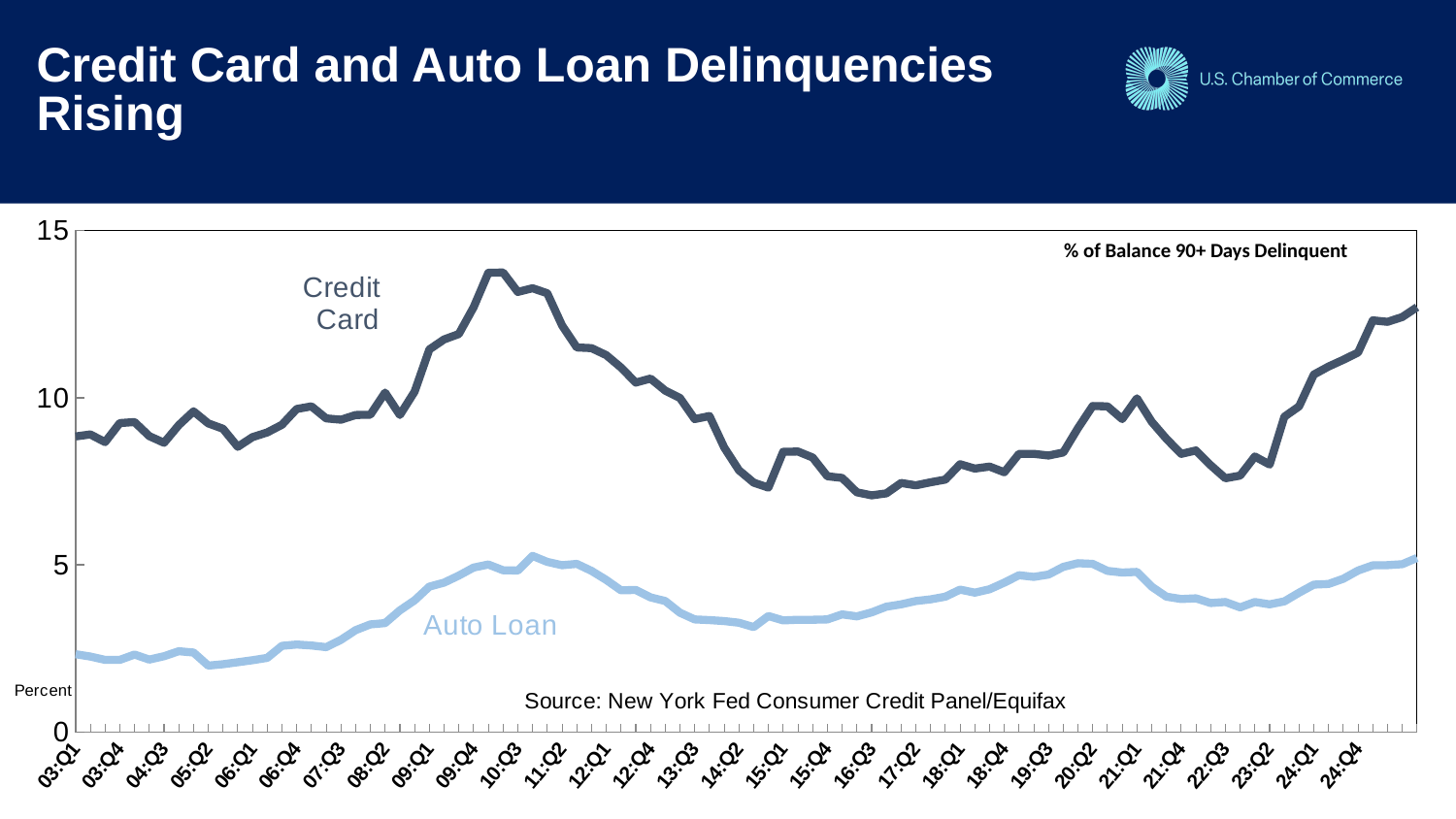

# Credit Card and Auto Loan Delinquencies Rising

### Chart

| Category |  |  |
|---|---|---|
| 03:Q1 | 8.84 | 2.33 |
| 03:Q2 | 8.9 | 2.26 |
| 03:Q3 | 8.67 | 2.16 |
| 03:Q4 | 9.24 | 2.16 |
| 04:Q1 | 9.27 | 2.32 |
| 04:Q2 | 8.85 | 2.17 |
| 04:Q3 | 8.65 | 2.27 |
| 04:Q4 | 9.18 | 2.42 |
| 05:Q1 | 9.59 | 2.38 |
| 05:Q2 | 9.23 | 1.99 |
| 05:Q3 | 9.07 | 2.03 |
| 05:Q4 | 8.53 | 2.09 |
| 06:Q1 | 8.82 | 2.15 |
| 06:Q2 | 8.96 | 2.22 |
| 06:Q3 | 9.19 | 2.58 |
| 06:Q4 | 9.66 | 2.62 |
| 07:Q1 | 9.74 | 2.59 |
| 07:Q2 | 9.38 | 2.54 |
| 07:Q3 | 9.34 | 2.76 |
| 07:Q4 | 9.48 | 3.05 |
| 08:Q1 | 9.49 | 3.22 |
| 08:Q2 | 10.15 | 3.26 |
| 08:Q3 | 9.48 | 3.64 |
| 08:Q4 | 10.18 | 3.94 |
| 09:Q1 | 11.44 | 4.35 |
| 09:Q2 | 11.74 | 4.47 |
| 09:Q3 | 11.9 | 4.68 |
| 09:Q4 | 12.7 | 4.92 |
| 10:Q1 | 13.73 | 5.01 |
| 10:Q2 | 13.74 | 4.84 |
| 10:Q3 | 13.16 | 4.83 |
| 10:Q4 | 13.27 | 5.27 |
| 11:Q1 | 13.12 | 5.09 |
| 11:Q2 | 12.16 | 4.99 |
| 11:Q3 | 11.5 | 5.03 |
| 11:Q4 | 11.48 | 4.82 |
| 12:Q1 | 11.27 | 4.55 |
| 12:Q2 | 10.9 | 4.24 |
| 12:Q3 | 10.45 | 4.25 |
| 12:Q4 | 10.57 | 4.03 |
| 13:Q1 | 10.21 | 3.92 |
| 13:Q2 | 9.99 | 3.57 |
| 13:Q3 | 9.36 | 3.37 |
| 13:Q4 | 9.45 | 3.35 |
| 14:Q1 | 8.51 | 3.32 |
| 14:Q2 | 7.83 | 3.27 |
| 14:Q3 | 7.46 | 3.14 |
| 14:Q4 | 7.31 | 3.47 |
| 15:Q1 | 8.38 | 3.34 |
| 15:Q2 | 8.39 | 3.36 |
| 15:Q3 | 8.21 | 3.36 |
| 15:Q4 | 7.65 | 3.37 |
| 16:Q1 | 7.6 | 3.52 |
| 16:Q2 | 7.17 | 3.46 |
| 16:Q3 | 7.08 | 3.58 |
| 16:Q4 | 7.14 | 3.75 |
| 17:Q1 | 7.45 | 3.82 |
| 17:Q2 | 7.38 | 3.92 |
| 17:Q3 | 7.47 | 3.97 |
| 17:Q4 | 7.55 | 4.05 |
| 18:Q1 | 8.01 | 4.26 |
| 18:Q2 | 7.88 | 4.17 |
| 18:Q3 | 7.94 | 4.27 |
| 18:Q4 | 7.77 | 4.47 |
| 19:Q1 | 8.32 | 4.69 |
| 19:Q2 | 8.32 | 4.64 |
| 19:Q3 | 8.27 | 4.71 |
| 19:Q4 | 8.36 | 4.94 |
| 20:Q1 | 9.09 | 5.05 |
| 20:Q2 | 9.75 | 5.03 |
| 20:Q3 | 9.74 | 4.82 |
| 20:Q4 | 9.36 | 4.77 |
| 21:Q1 | 9.98 | 4.79 |
| 21:Q2 | 9.28 | 4.35 |
| 21:Q3 | 8.77 | 4.05 |
| 21:Q4 | 8.32 | 3.98 |
| 22:Q1 | 8.42 | 4.0 |
| 22:Q2 | 7.98 | 3.86 |
| 22:Q3 | 7.59 | 3.89 |
| 22:Q4 | 7.67 | 3.73 |
| 23:Q1 | 8.24 | 3.89 |
| 23:Q2 | 8.0 | 3.82 |
| 23:Q3 | 9.43 | 3.91 |
| 23:Q4 | 9.74 | 4.17 |
| 24:Q1 | 10.69 | 4.41 |
| 24:Q2 | 10.93 | 4.43 |
| 24:Q3 | 11.132075471698114 | 4.586374695863747 |
| 24:Q4 | 11.35 | 4.83 |
| 25:Q1 | 12.30964467005076 | 4.986601705237515 |
% of Balance 90+ Days Delinquent